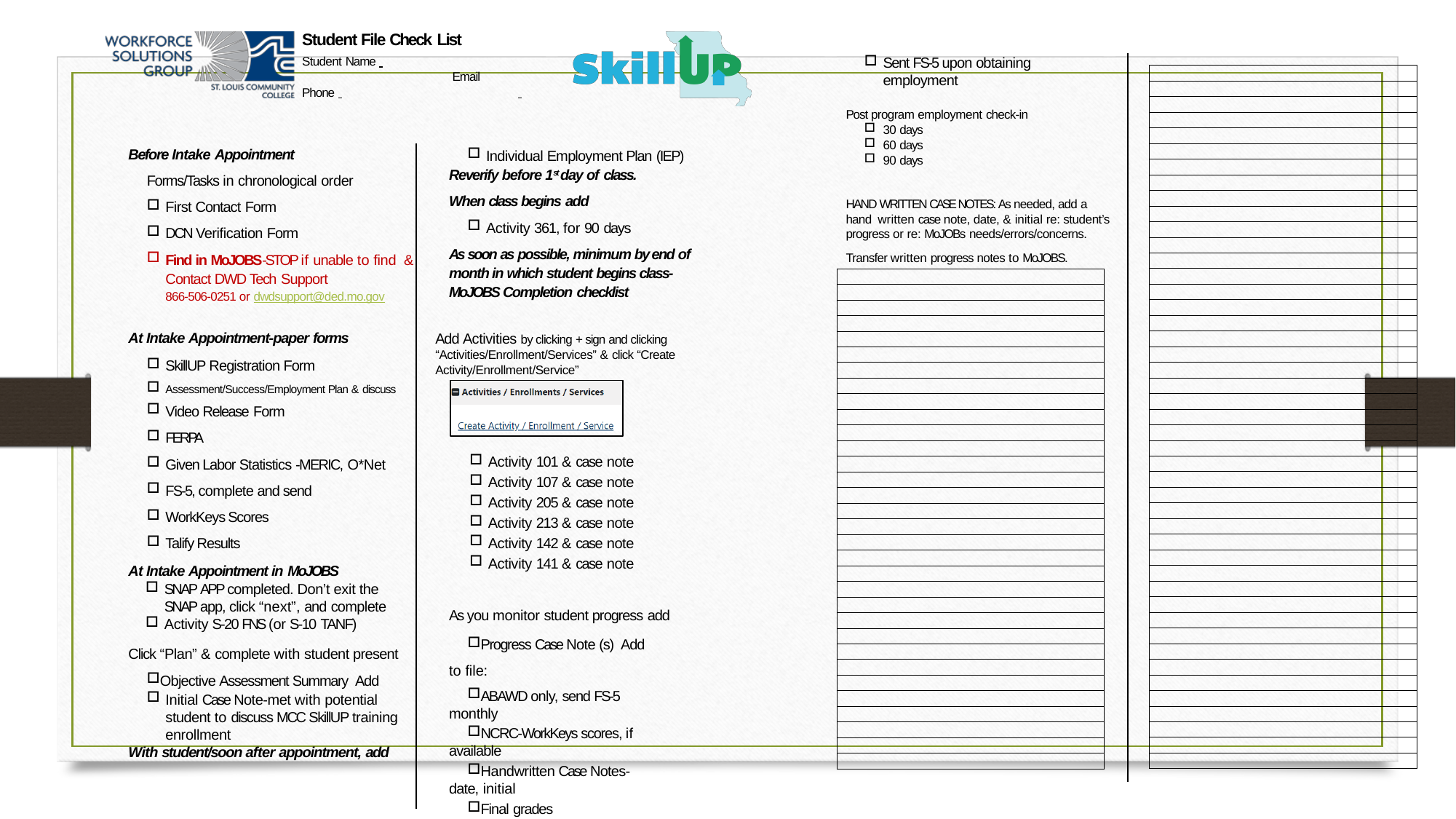

Student File Check List
Student Name  	                                                        Email 		 Phone

Before Intake Appointment
Forms/Tasks in chronological order
First Contact Form
DCN Verification Form
Find in MoJOBS-STOP if unable to find  & Contact DWD Tech Support
866-506-0251 or dwdsupport@ded.mo.gov

Individual Employment Plan (IEP)
Reverify before 1st day of class.
When class begins add
Activity 361, for 90 days
As soon as possible, minimum by end of  month in which student begins class-  MoJOBS Completion checklist
At Intake Appointment-paper forms
SkillUP Registration Form
Assessment/Success/Employment Plan & discuss
Video Release Form
FERPA
Given Labor Statistics -MERIC, O*Net
FS-5, complete and send
WorkKeys Scores
Talify Results
At Intake Appointment in MoJOBS
Add Activities by clicking + sign and clicking  “Activities/Enrollment/Services” & click “Create  Activity/Enrollment/Service”

Activity 101 & case note
Activity 107 & case note
Activity 205 & case note
Activity 213 & case note
Activity 142 & case note
Activity 141 & case note
SNAP APP completed. Don’t exit the  SNAP app, click “next”, and complete
Activity S-20 FNS (or S-10 TANF)
As you monitor student progress add
Progress Case Note (s)  Add to file:
ABAWD only, send FS-5 monthly
NCRC-WorkKeys scores, if available
Handwritten Case Notes-date, initial
Final grades
Certificate of Completion
Click “Plan” & complete with student present
Objective Assessment Summary  Add
Initial Case Note-met with potential  student to discuss MCC SkillUP training  enrollment
With student/soon after appointment, add
Sent FS-5 upon obtaining employment

Post program employment check-in
30 days
60 days
90 days
HAND WRITTEN CASE NOTES: As needed, add a hand  written case note, date, & initial re: student’s  progress or re: MoJOBs needs/errors/concerns.
Transfer written progress notes to MoJOBS.

|  |
| --- |
|  |
|  |
|  |
|  |
|  |
|  |
|  |
|  |
|  |
|  |
|  |
|  |
|  |
|  |
|  |
|  |
|  |
|  |
|  |
|  |
|  |
|  |
|  |
|  |
|  |
|  |
|  |
|  |
|  |
|  |
|  |
|  |
|  |
|  |
|  |
|  |
|  |
|  |
|  |
|  |
|  |
|  |
|  |
|  |
|  |
| --- |
|  |
|  |
|  |
|  |
|  |
|  |
|  |
|  |
|  |
|  |
|  |
|  |
|  |
|  |
|  |
|  |
|  |
|  |
|  |
|  |
|  |
|  |
|  |
|  |
|  |
|  |
|  |
|  |
|  |
|  |
|  |